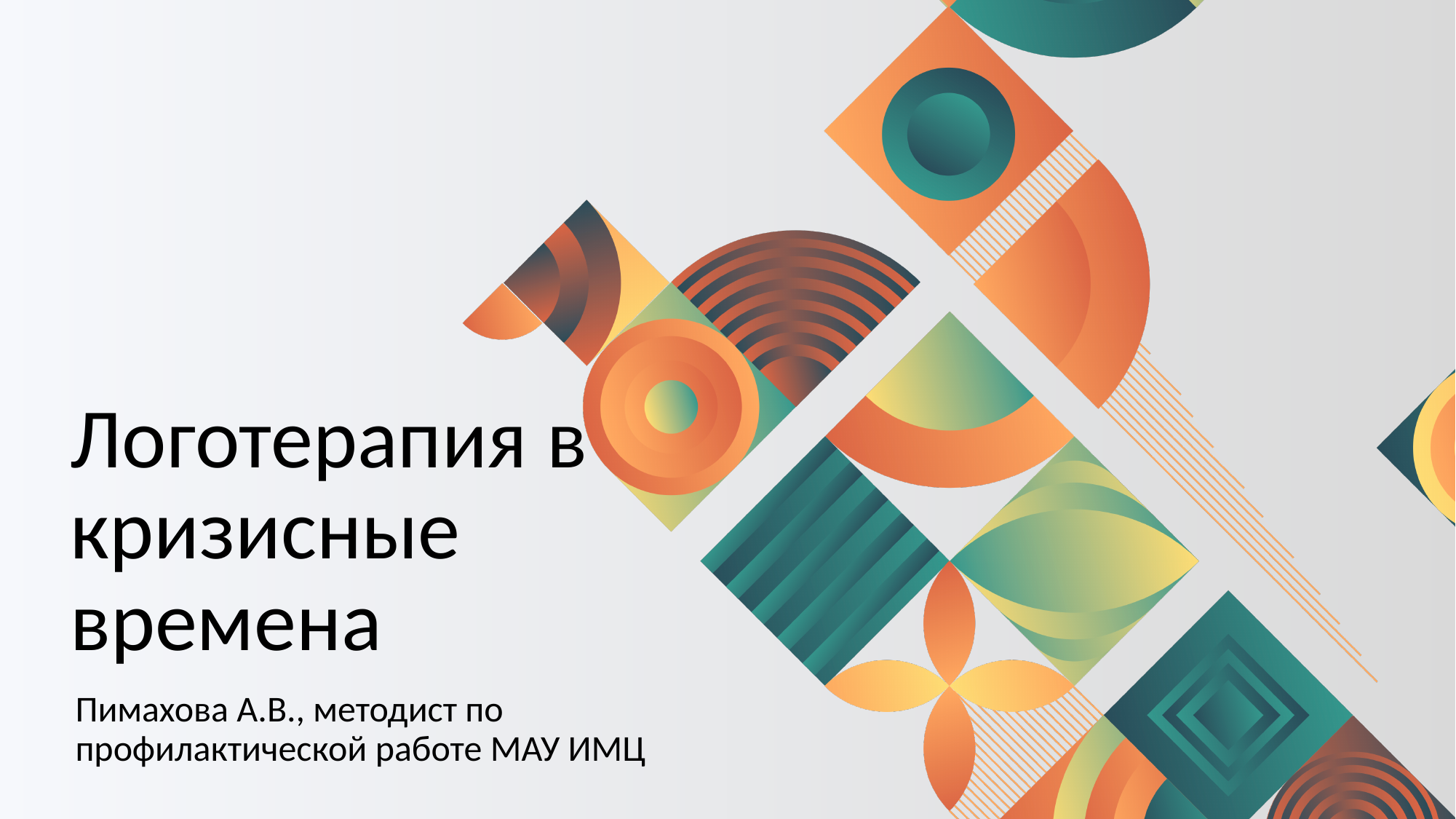

# Логотерапия в кризисные времена
Пимахова А.В., методист по профилактической работе МАУ ИМЦ